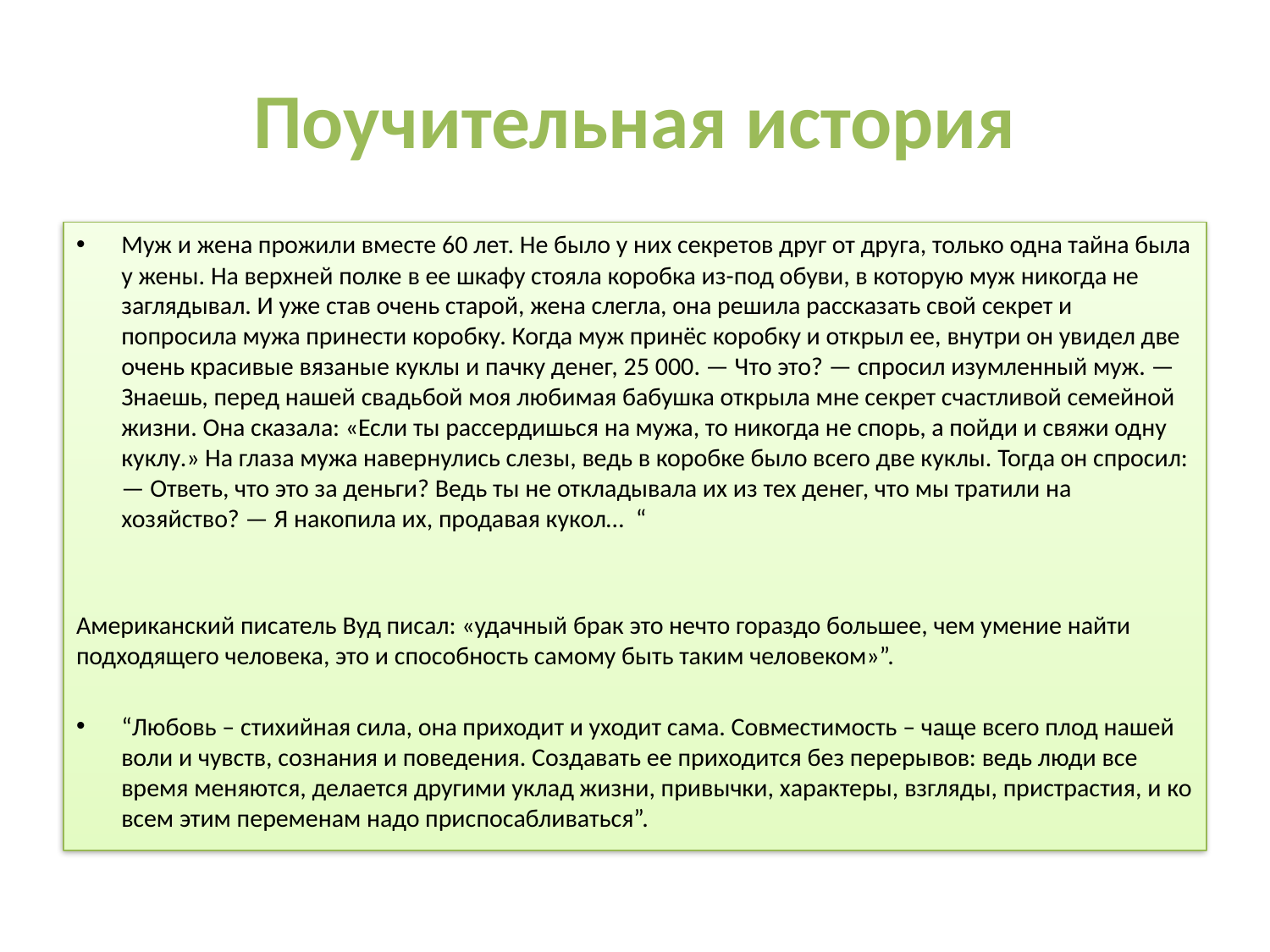

# Поучительная история
Муж и жена прожили вместе 60 лет. Не было у них секретов друг от друга, только одна тайна была у жены. На верхней полке в ее шкафу стояла коробка из-под обуви, в которую муж никогда не заглядывал. И уже став очень старой, жена слегла, она решила рассказать свой секрет и попросила мужа принести коробку. Когда муж принёс коробку и открыл ее, внутри он увидел две очень красивые вязаные куклы и пачку денег, 25 000. — Что это? — спросил изумленный муж. — Знаешь, перед нашей свадьбой моя любимая бабушка открыла мне секрет счастливой семейной жизни. Она сказала: «Если ты рассердишься на мужа, то никогда не спорь, а пойди и свяжи одну куклу.» На глаза мужа навернулись слезы, ведь в коробке было всего две куклы. Тогда он спросил: — Ответь, что это за деньги? Ведь ты не откладывала их из тех денег, что мы тратили на хозяйство? — Я накопила их, продавая кукол…  “

Американский писатель Вуд писал: «удачный брак это нечто гораздо большее, чем умение найти подходящего человека, это и способность самому быть таким человеком»”.

“Любовь – стихийная сила, она приходит и уходит сама. Совместимость – чаще всего плод нашей воли и чувств, сознания и поведения. Создавать ее приходится без перерывов: ведь люди все время меняются, делается другими уклад жизни, привычки, характеры, взгляды, пристрастия, и ко всем этим переменам надо приспосабливаться”.